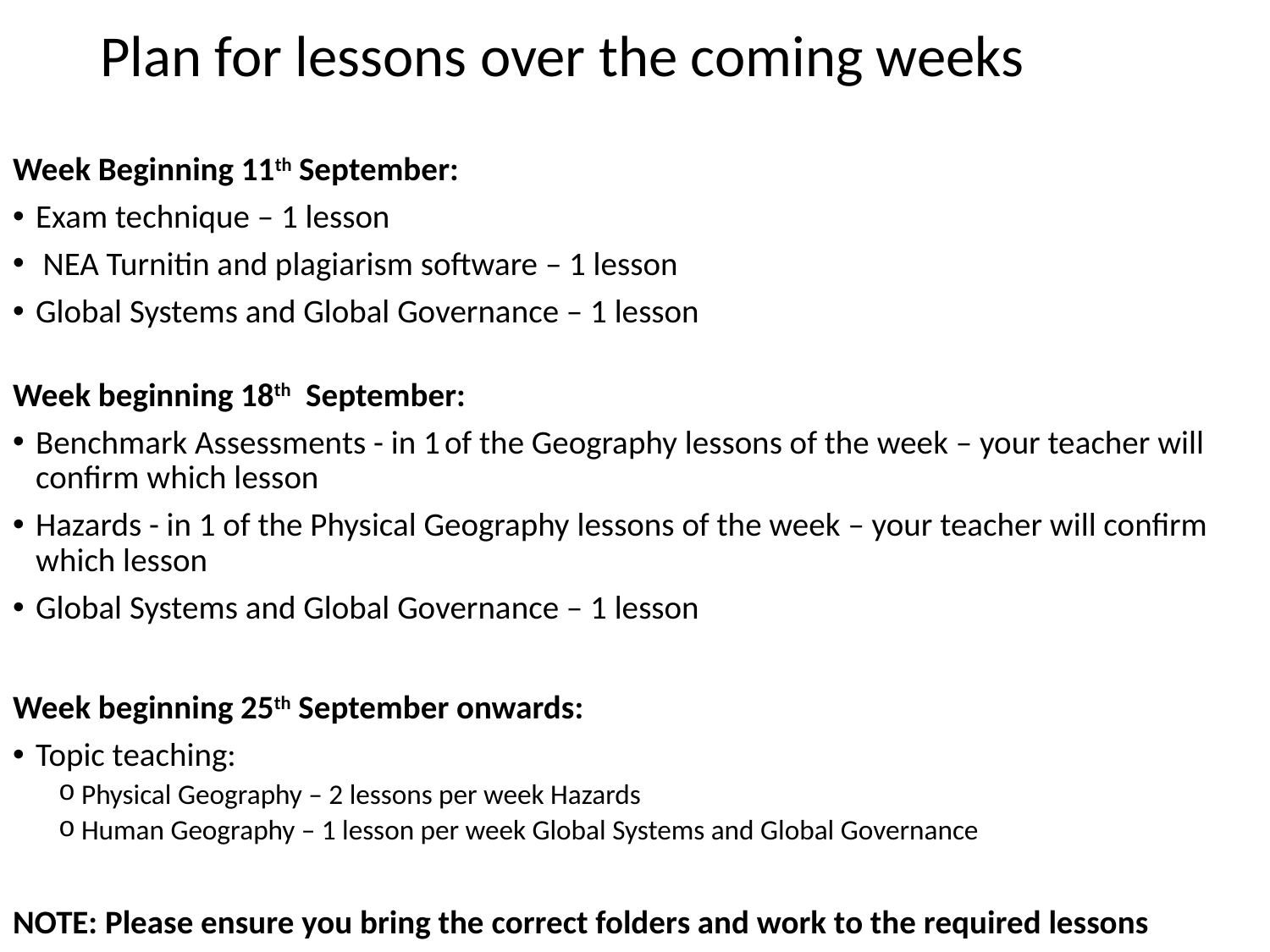

# Plan for lessons over the coming weeks
Week Beginning 11th September:
Exam technique – 1 lesson
 NEA Turnitin and plagiarism software – 1 lesson
Global Systems and Global Governance – 1 lesson

Week beginning 18th  September:
Benchmark Assessments - in 1 of the Geography lessons of the week – your teacher will confirm which lesson
Hazards - in 1 of the Physical Geography lessons of the week – your teacher will confirm which lesson
Global Systems and Global Governance – 1 lesson

Week beginning 25th September onwards:
Topic teaching:
Physical Geography – 2 lessons per week Hazards
Human Geography – 1 lesson per week Global Systems and Global Governance

NOTE: Please ensure you bring the correct folders and work to the required lessons